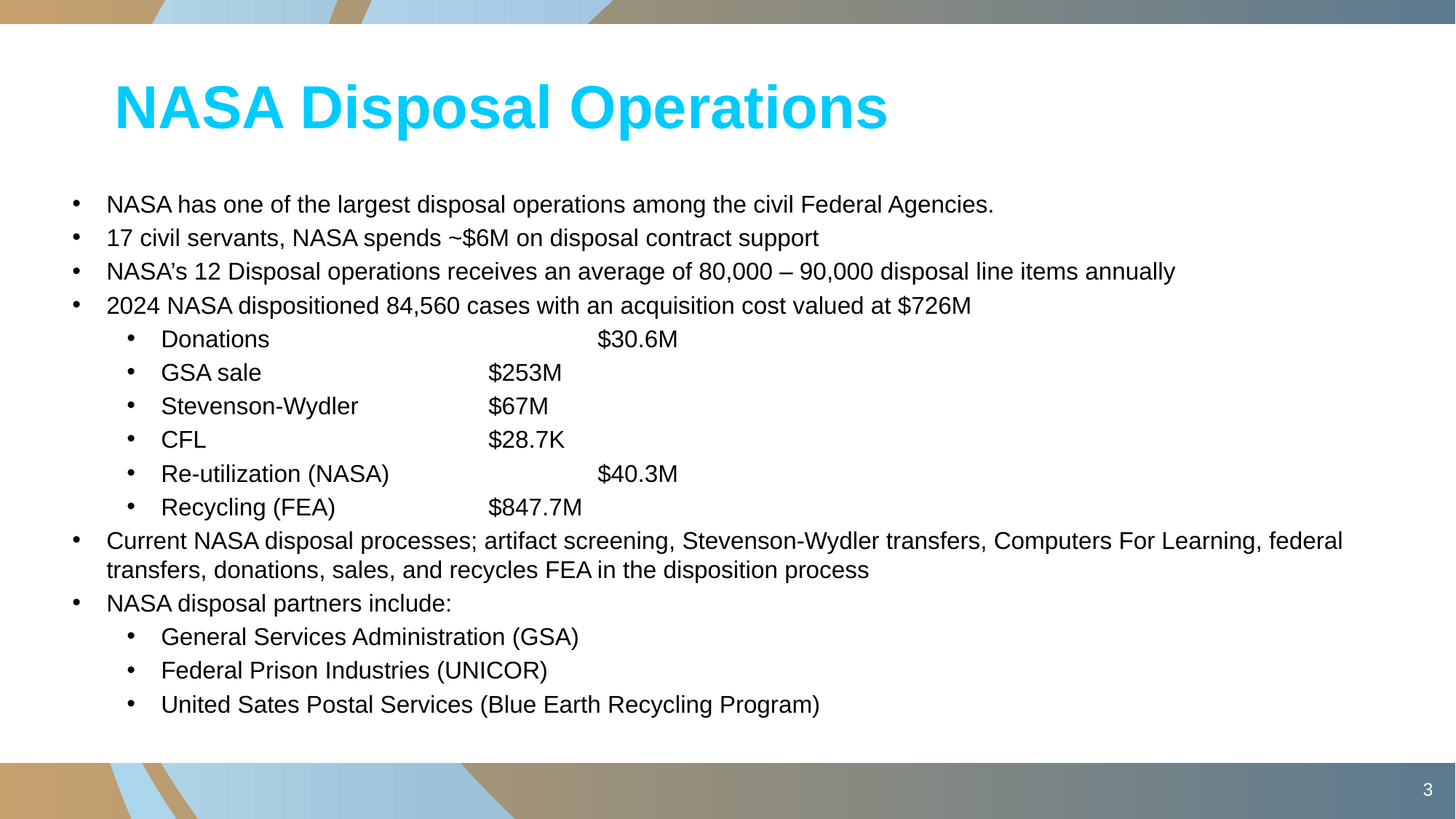

# NASA Disposal Operations
NASA has one of the largest disposal operations among the civil Federal Agencies.
17 civil servants, NASA spends ~$6M on disposal contract support
NASA’s 12 Disposal operations receives an average of 80,000 – 90,000 disposal line items annually
2024 NASA dispositioned 84,560 cases with an acquisition cost valued at $726M
Donations			$30.6M
GSA sale			$253M
Stevenson-Wydler		$67M
CFL			$28.7K
Re-utilization (NASA)		$40.3M
Recycling (FEA)		$847.7M
Current NASA disposal processes; artifact screening, Stevenson-Wydler transfers, Computers For Learning, federal transfers, donations, sales, and recycles FEA in the disposition process
NASA disposal partners include:
General Services Administration (GSA)
Federal Prison Industries (UNICOR)
United Sates Postal Services (Blue Earth Recycling Program)
3